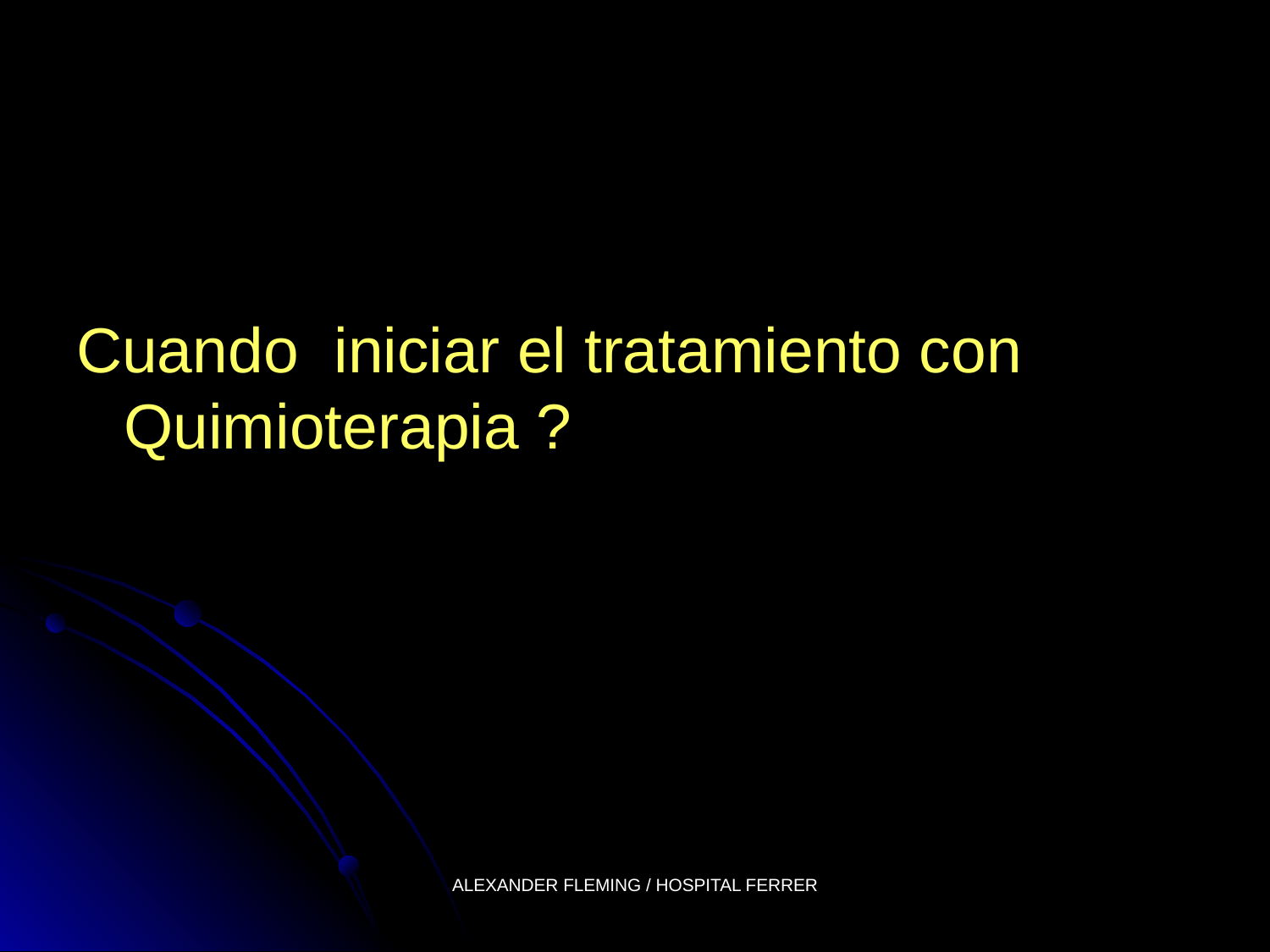

#

Cuando  iniciar el tratamiento con Quimioterapia ?
ALEXANDER FLEMING / HOSPITAL FERRER